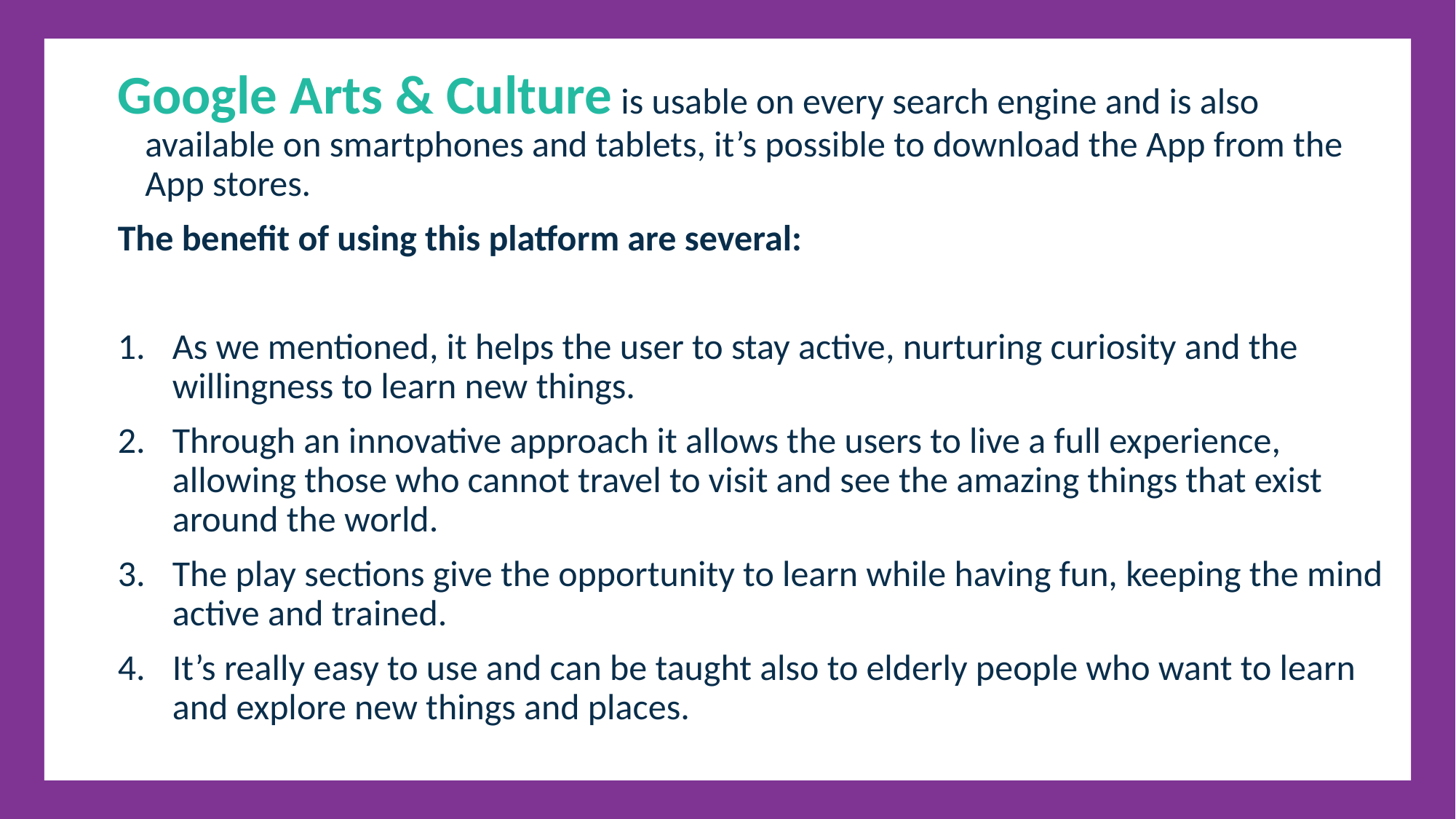

Google Arts & Culture is usable on every search engine and is also available on smartphones and tablets, it’s possible to download the App from the App stores.
The benefit of using this platform are several:

As we mentioned, it helps the user to stay active, nurturing curiosity and the willingness to learn new things.
Through an innovative approach it allows the users to live a full experience, allowing those who cannot travel to visit and see the amazing things that exist around the world.
The play sections give the opportunity to learn while having fun, keeping the mind active and trained.
It’s really easy to use and can be taught also to elderly people who want to learn and explore new things and places.